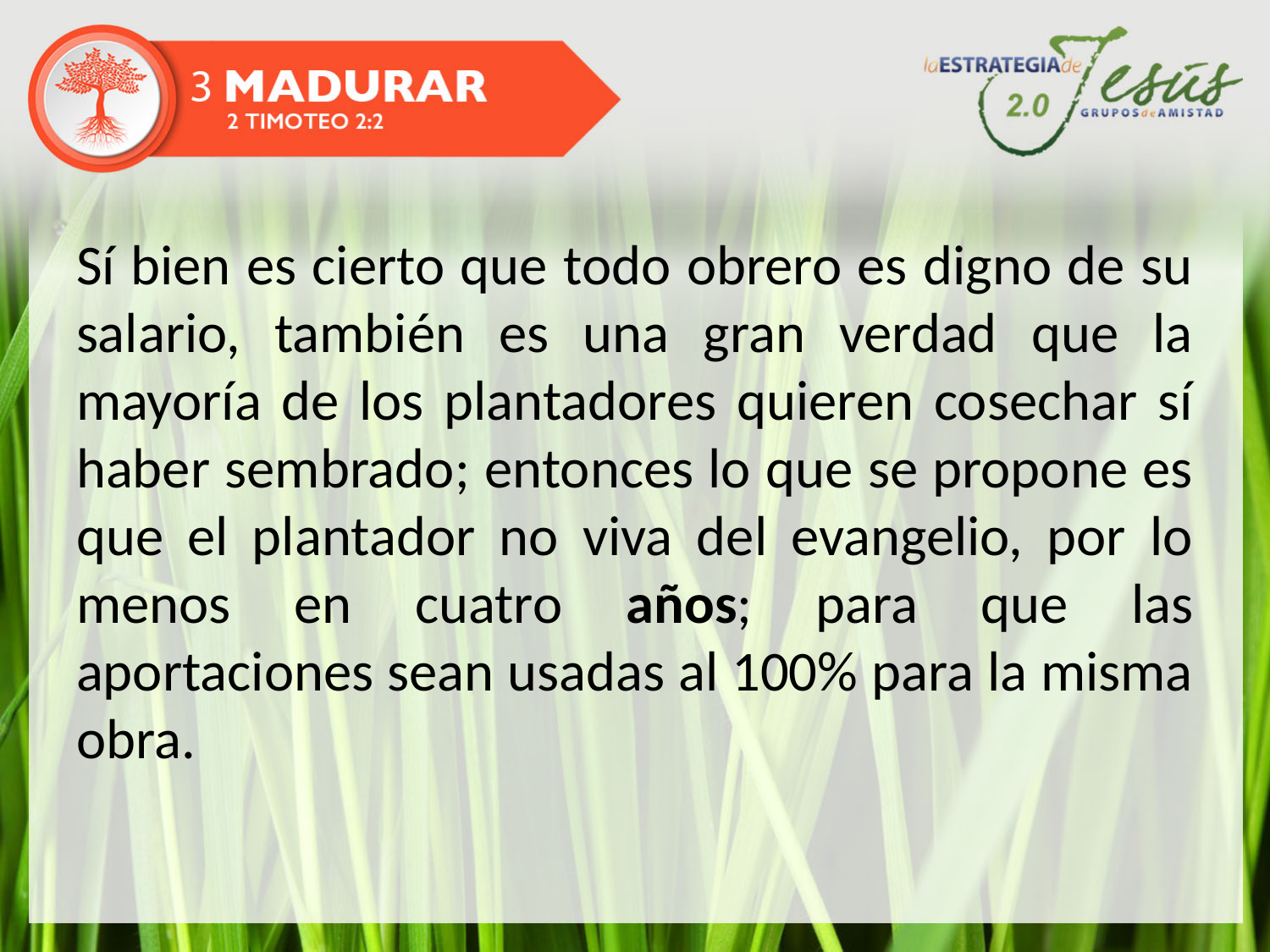

Sí bien es cierto que todo obrero es digno de su salario, también es una gran verdad que la mayoría de los plantadores quieren cosechar sí haber sembrado; entonces lo que se propone es que el plantador no viva del evangelio, por lo menos en cuatro años; para que las aportaciones sean usadas al 100% para la misma obra.